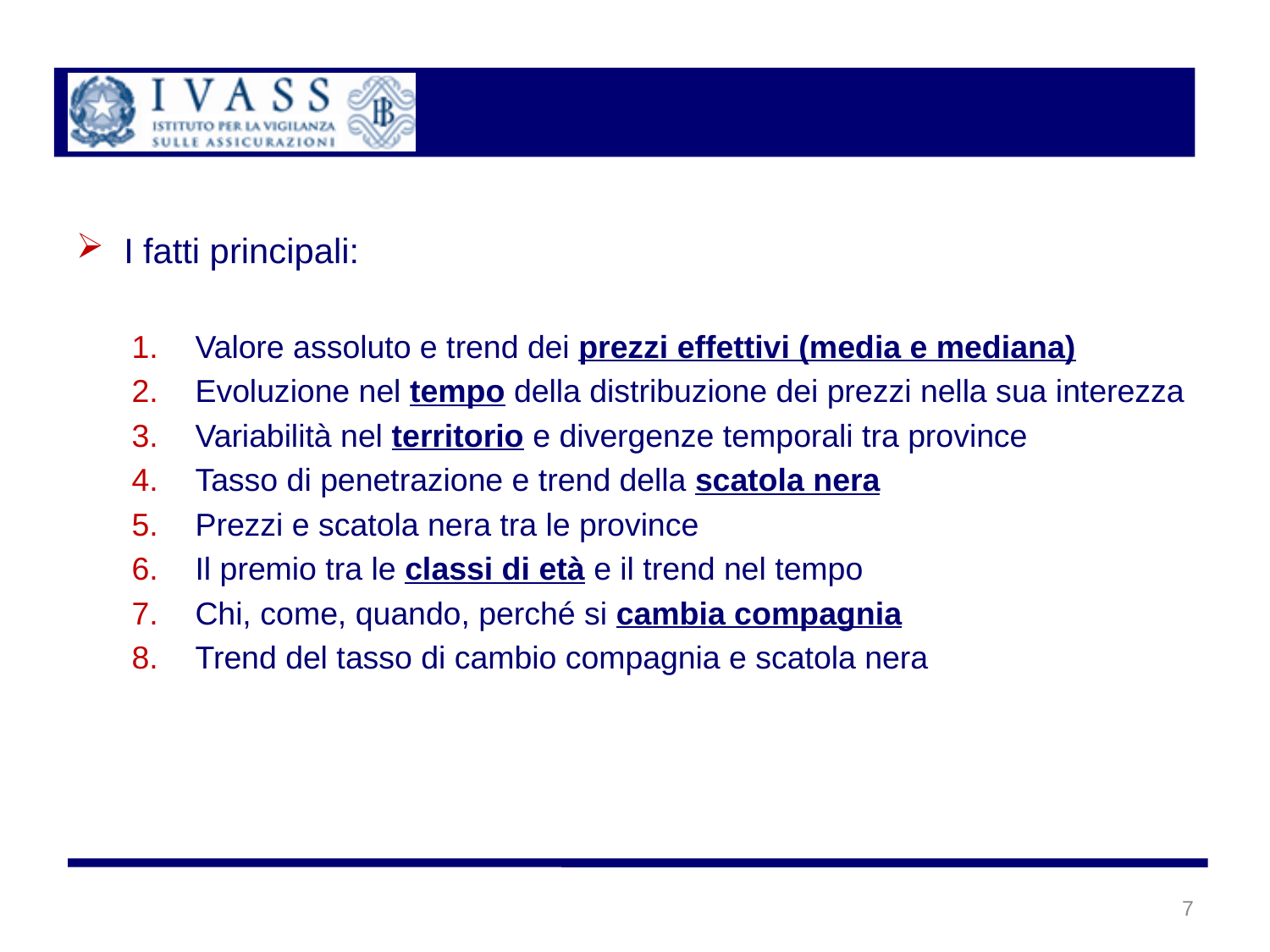

I fatti principali:

Valore assoluto e trend dei prezzi effettivi (media e mediana)
Evoluzione nel tempo della distribuzione dei prezzi nella sua interezza
Variabilità nel territorio e divergenze temporali tra province
Tasso di penetrazione e trend della scatola nera
Prezzi e scatola nera tra le province
Il premio tra le classi di età e il trend nel tempo
Chi, come, quando, perché si cambia compagnia
Trend del tasso di cambio compagnia e scatola nera

7